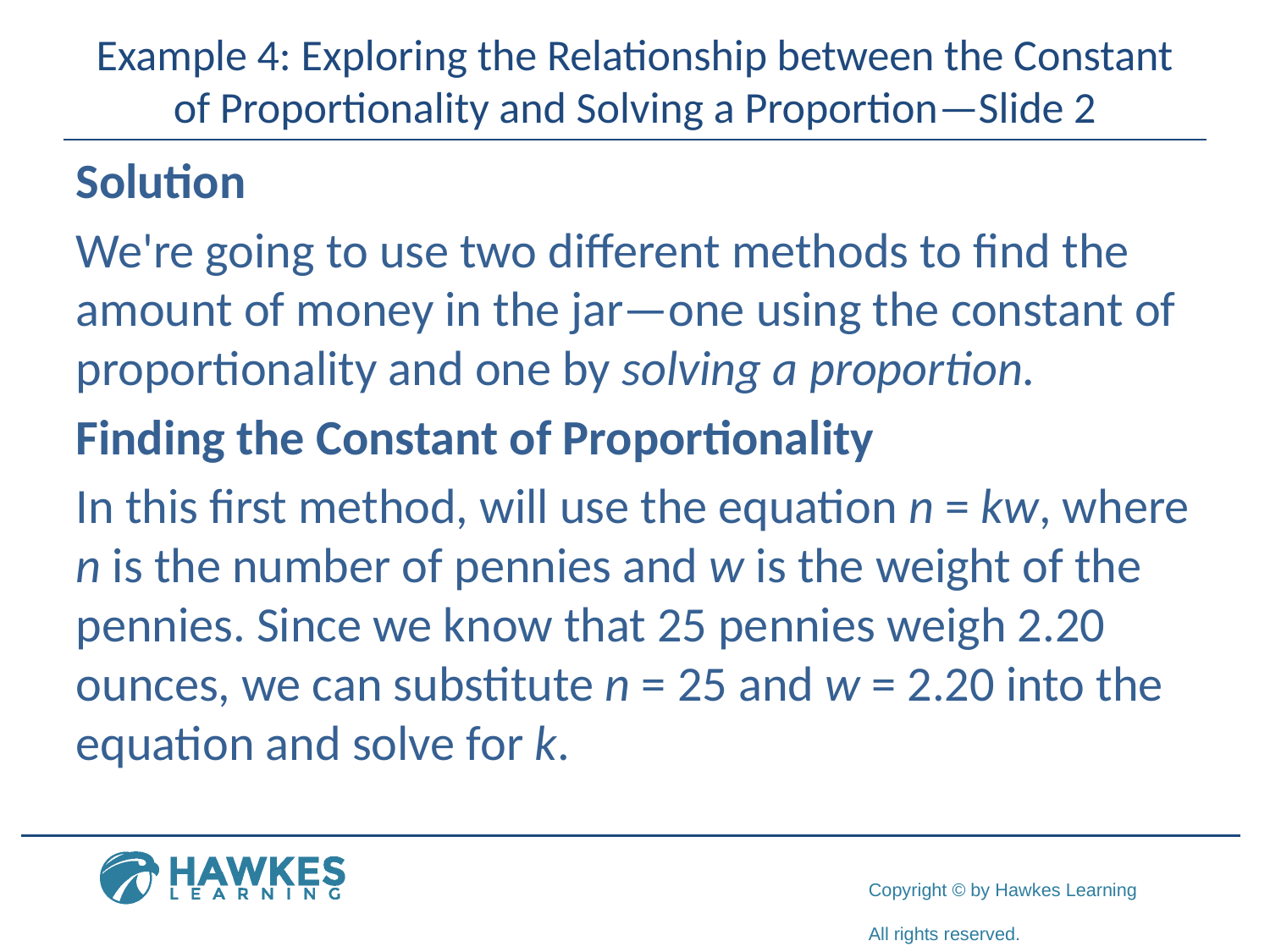

# Example 4: Exploring the Relationship between the Constant of Proportionality and Solving a Proportion—Slide 2
Solution
We're going to use two different methods to find the amount of money in the jar—one using the constant of proportionality and one by solving a proportion.
Finding the Constant of Proportionality
In this first method, will use the equation n = kw, where n is the number of pennies and w is the weight of the pennies. Since we know that 25 pennies weigh 2.20 ounces, we can substitute n = 25 and w = 2.20 into the equation and solve for k.